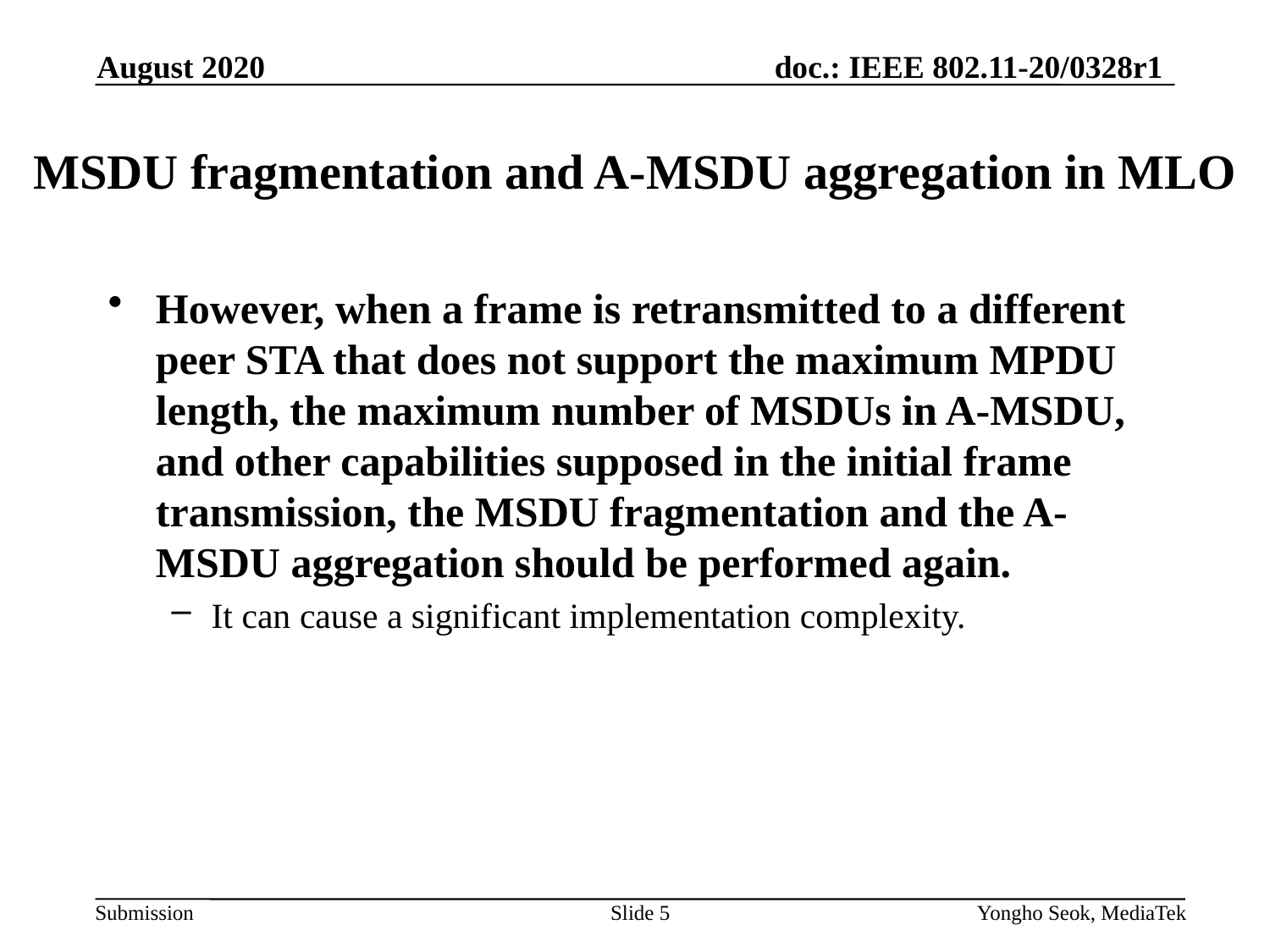

August 2020
# MSDU fragmentation and A-MSDU aggregation in MLO
However, when a frame is retransmitted to a different peer STA that does not support the maximum MPDU length, the maximum number of MSDUs in A-MSDU, and other capabilities supposed in the initial frame transmission, the MSDU fragmentation and the A-MSDU aggregation should be performed again.
It can cause a significant implementation complexity.
Slide 5
Yongho Seok, MediaTek